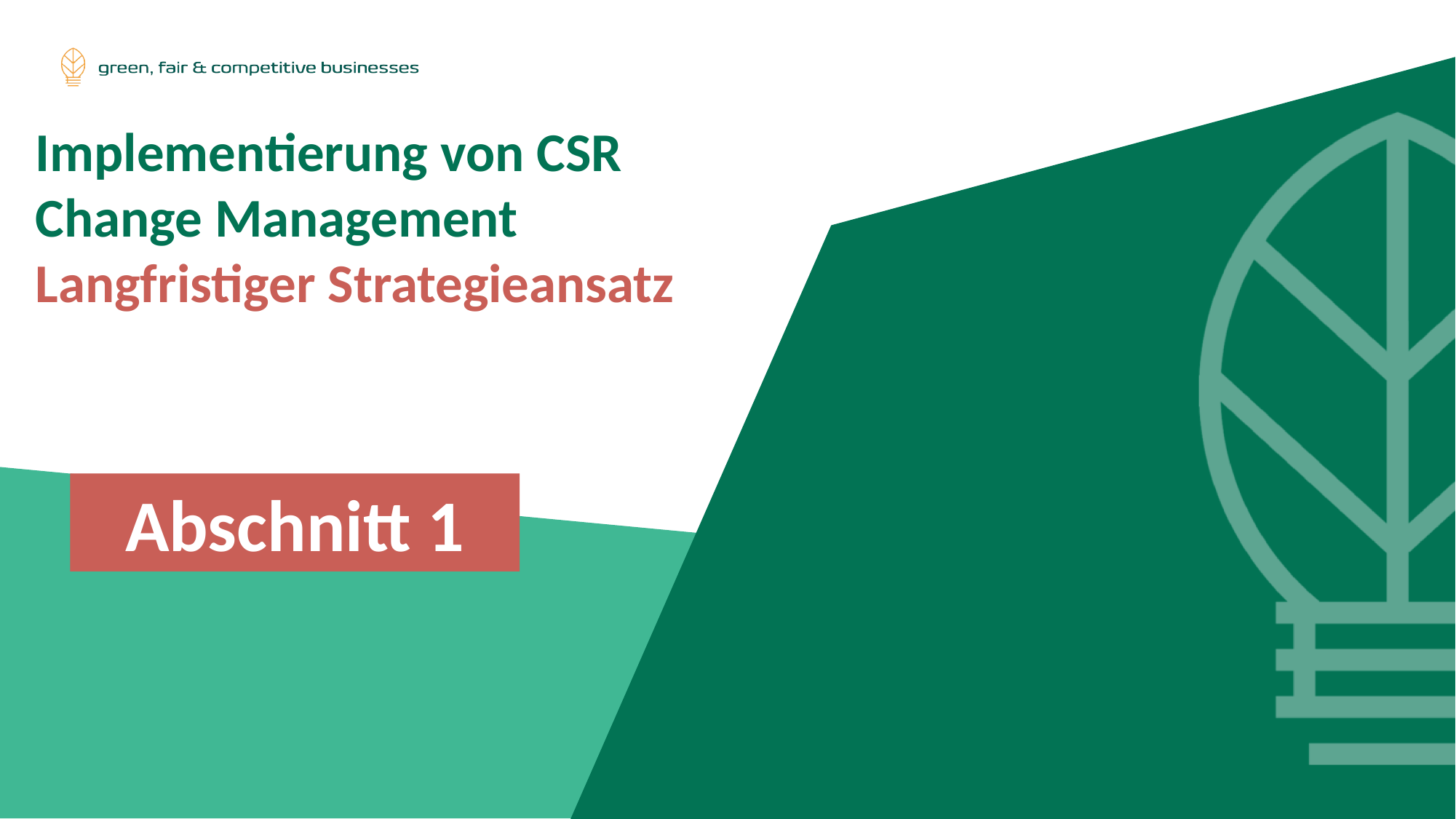

Implementierung von CSR Change Management Langfristiger Strategieansatz
Abschnitt 1